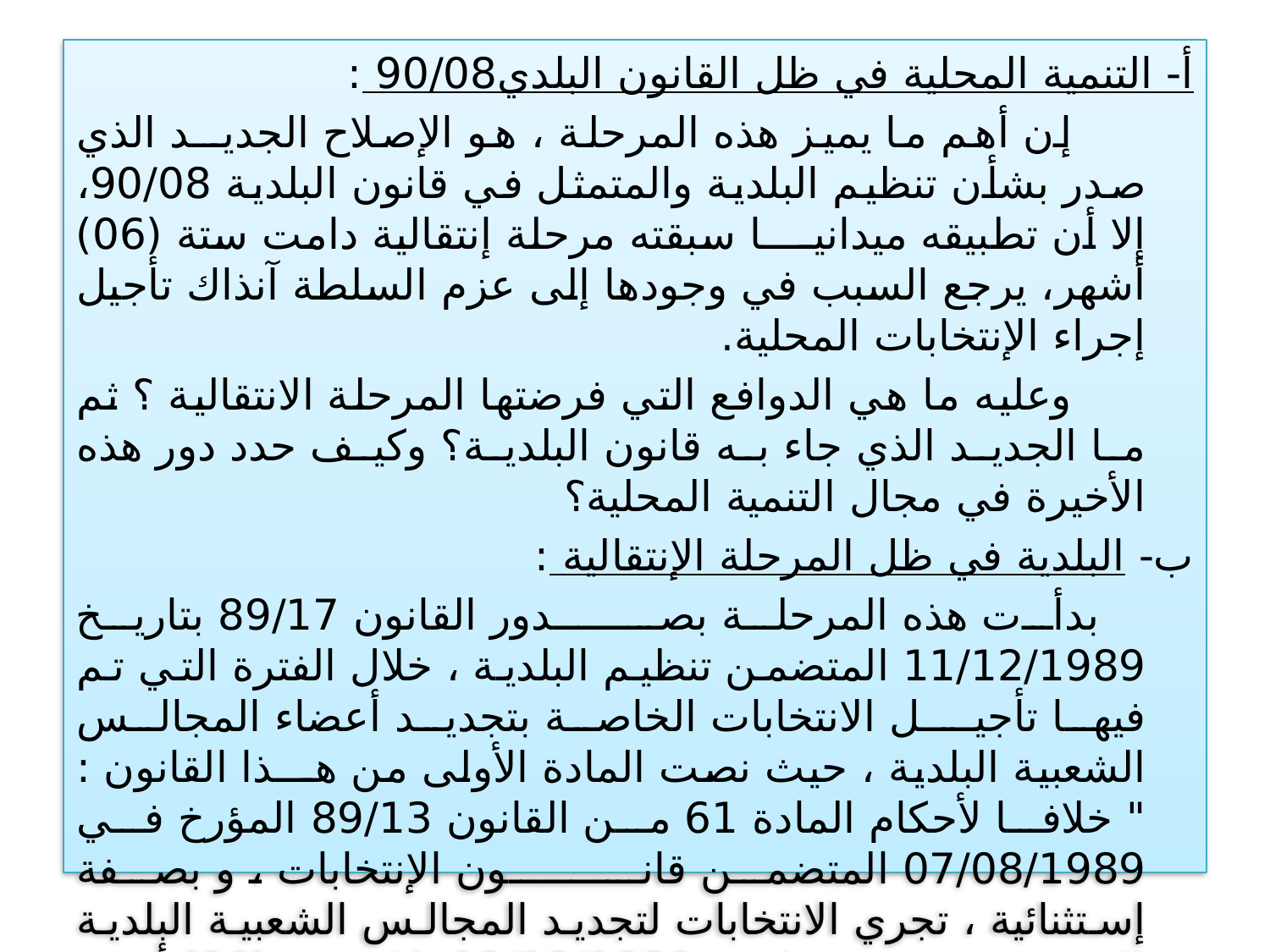

أ- التنمية المحلية في ظل القانون البلدي90/08 :
         إن أهم ما يميز هذه المرحلة ، هو الإصلاح الجديــد الذي صدر بشأن تنظيم البلدية والمتمثل في قانون البلدية 90/08، إلا أن تطبيقه ميدانيــــا سبقته مرحلة إنتقالية دامت ستة (06) أشهر، يرجع السبب في وجودها إلى عزم السلطة آنذاك تأجيل إجراء الإنتخابات المحلية.
         وعليه ما هي الدوافع التي فرضتها المرحلة الانتقالية ؟ ثم ما الجديد الذي جاء به قانون البلدية؟ وكيف حدد دور هذه الأخيرة في مجال التنمية المحلية؟
ب- البلدية في ظل المرحلة الإنتقالية :
       بدأت هذه المرحلة بصــــــدور القانون 89/17 بتاريخ 11/12/1989 المتضمن تنظيم البلدية ، خلال الفترة التي تم فيها تأجيــل الانتخابات الخاصة بتجديد أعضاء المجالس الشعبية البلدية ، حيث نصت المادة الأولى من هـــذا القانون : " خلافا لأحكام المادة 61 من القانون 89/13 المؤرخ في 07/08/1989 المتضمن قانــــــــون الإنتخابات ، و بصفة إستثنائية ، تجري الانتخابات لتجديد المجالس الشعبية البلدية التي تنتهي فترتهـــــا يوم 12/12/1989خلال ستة (06) أشهر التي تلي هذه الفترة ".